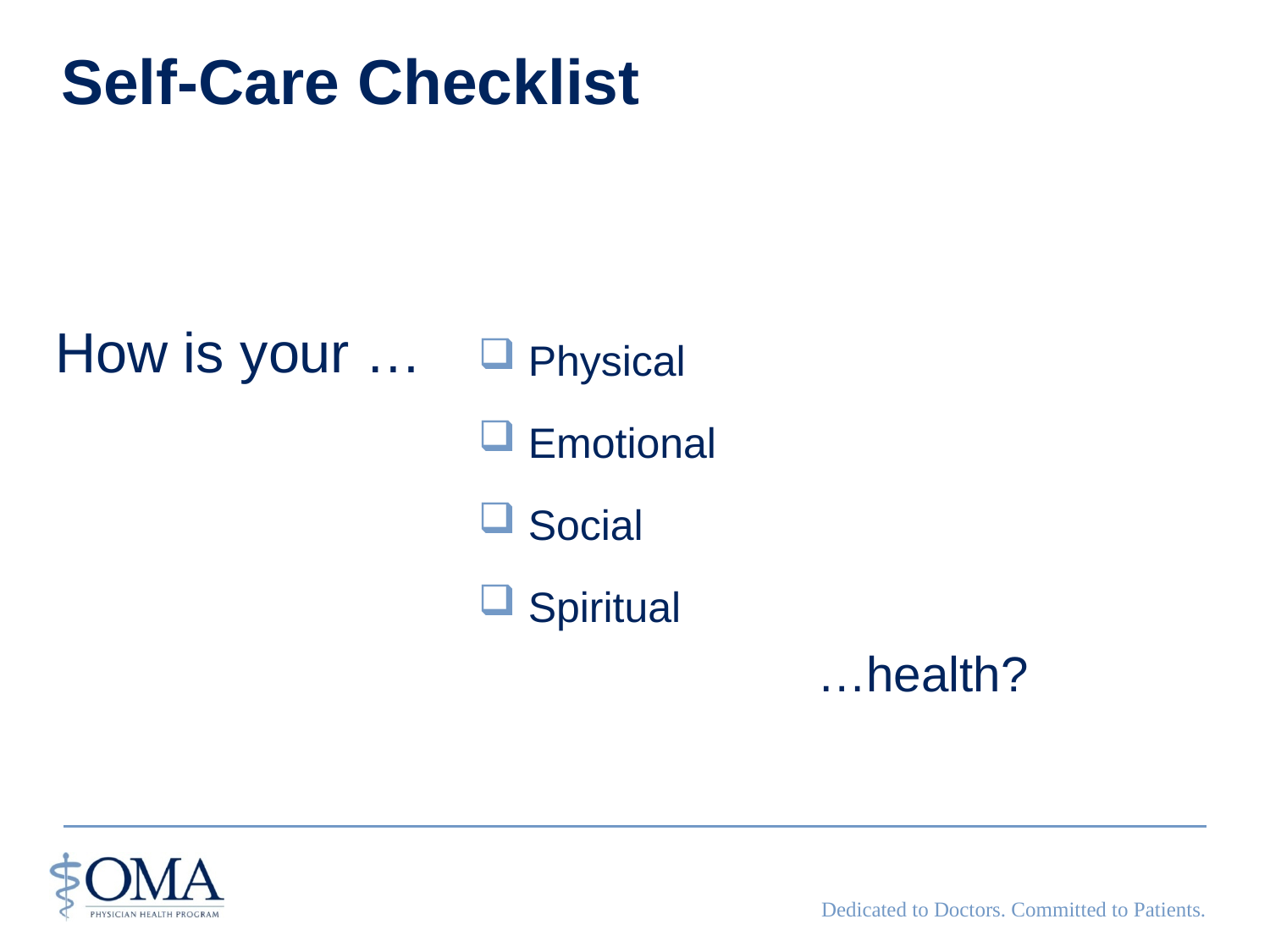

# Self-Care Checklist

How is your …
 Physical
 Emotional
 Social
 Spiritual
…health?